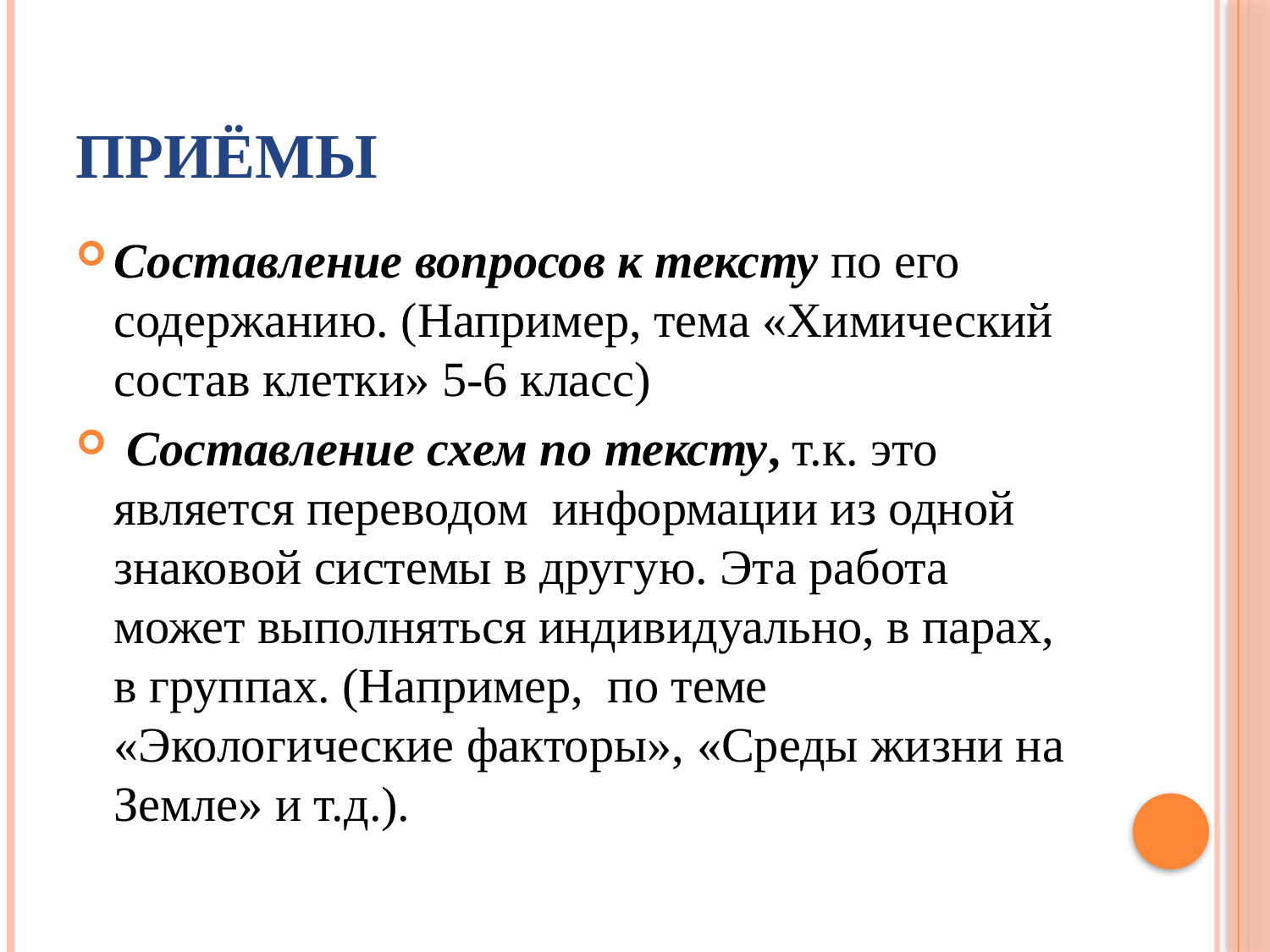

# Приёмы
Составление вопросов к тексту по его содержанию. (Например, тема «Химический состав клетки» 5-6 класс)
 Составление схем по тексту, т.к. это является переводом  информации из одной знаковой системы в другую. Эта работа может выполняться индивидуально, в парах, в группах. (Например,  по теме «Экологические факторы», «Среды жизни на Земле» и т.д.).